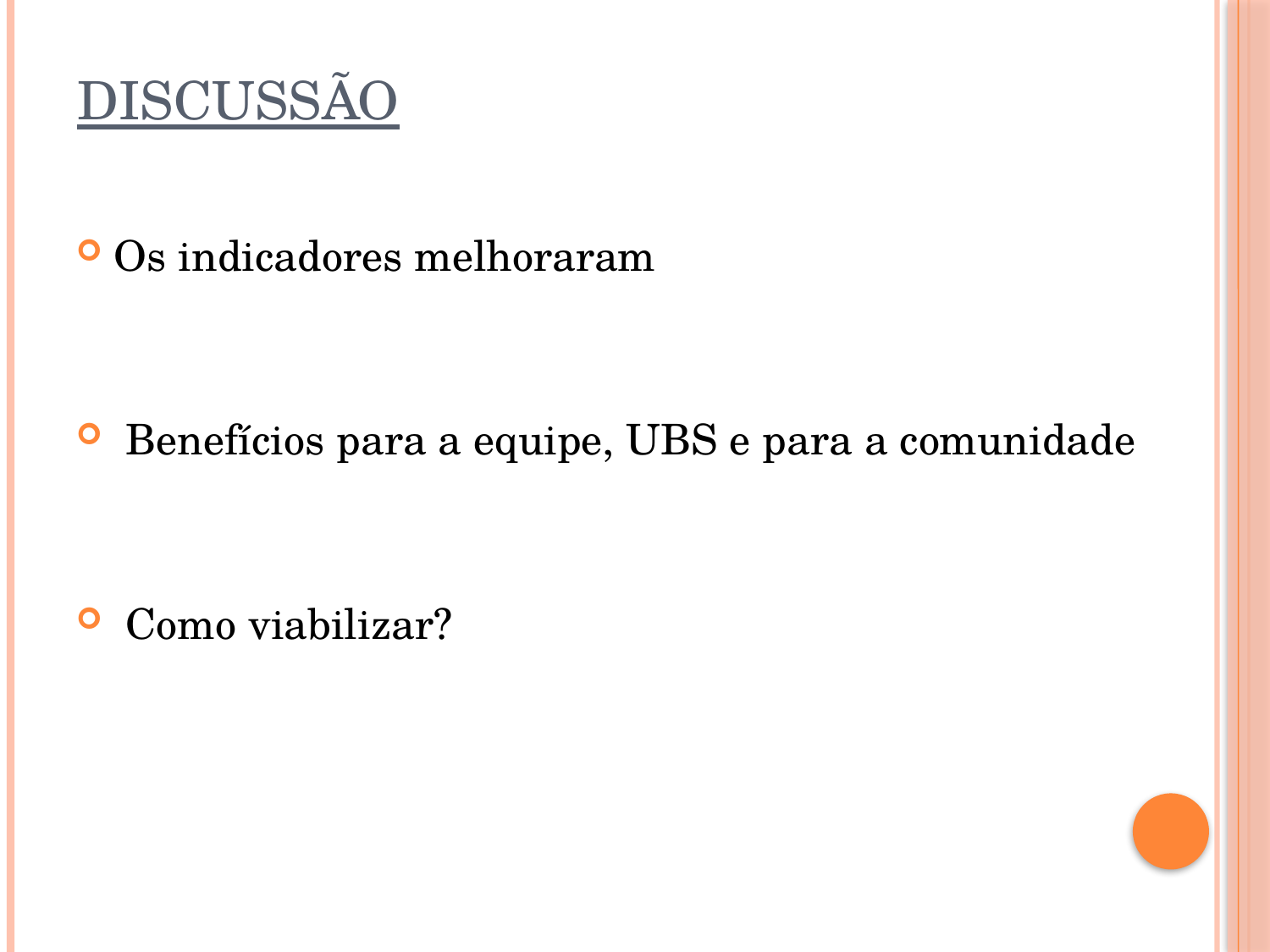

# Discussão
Os indicadores melhoraram

 Benefícios para a equipe, UBS e para a comunidade

 Como viabilizar?